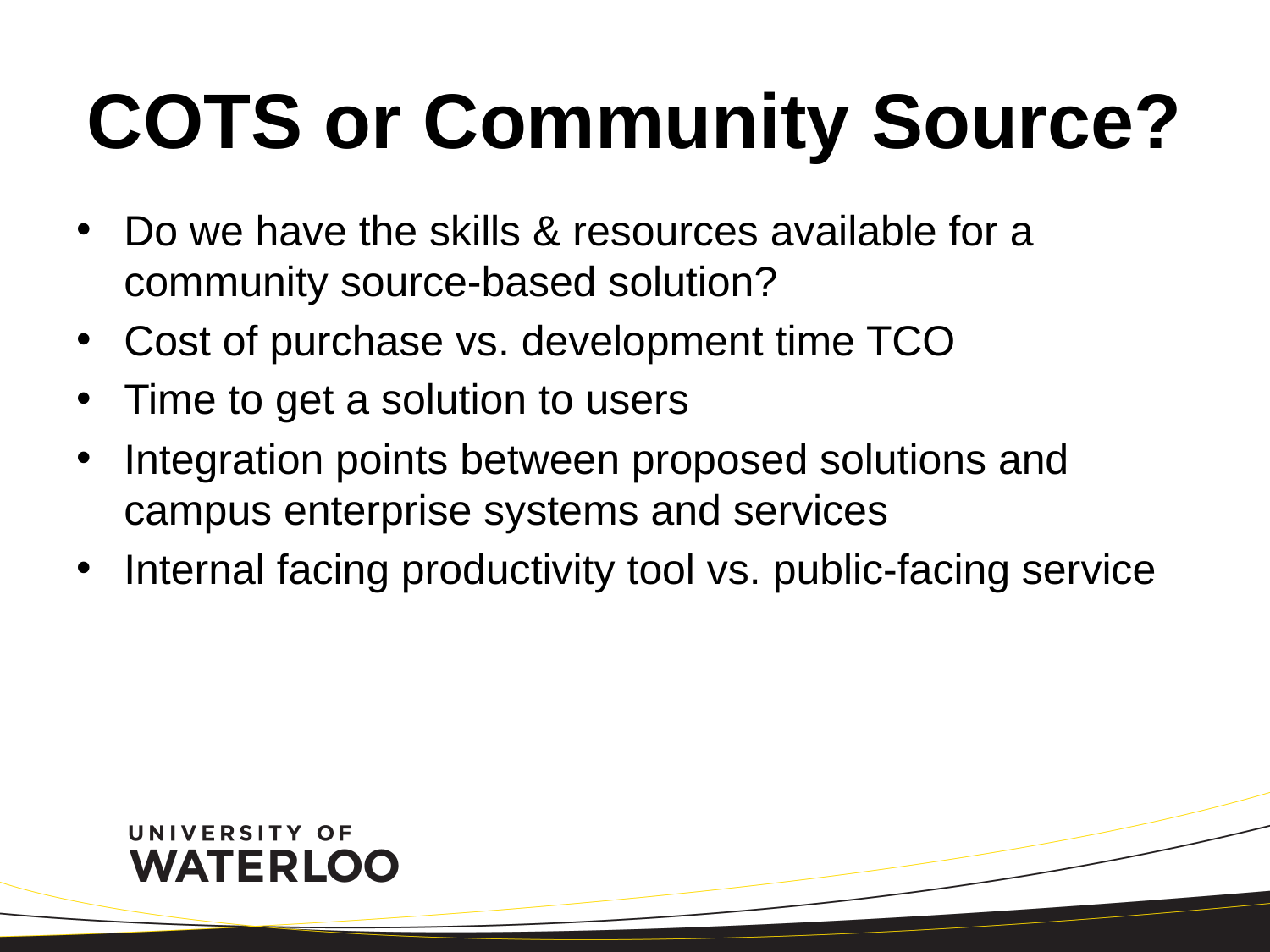

# COTS or Community Source?
Do we have the skills & resources available for a community source-based solution?
Cost of purchase vs. development time TCO
Time to get a solution to users
Integration points between proposed solutions and campus enterprise systems and services
Internal facing productivity tool vs. public-facing service